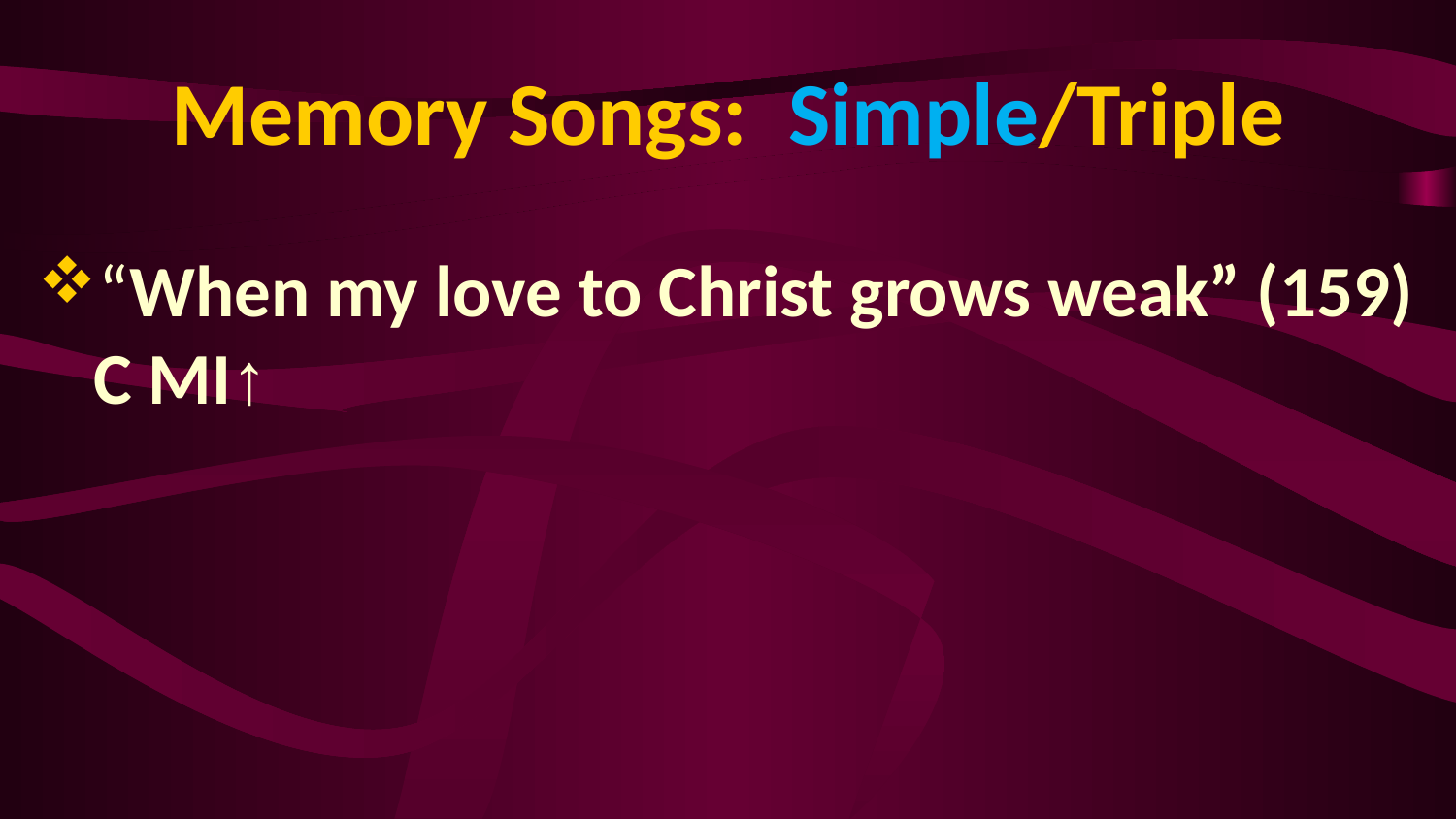

# Memory Songs:  Simple/Triple
“When my love to Christ grows weak” (159) C MI↑